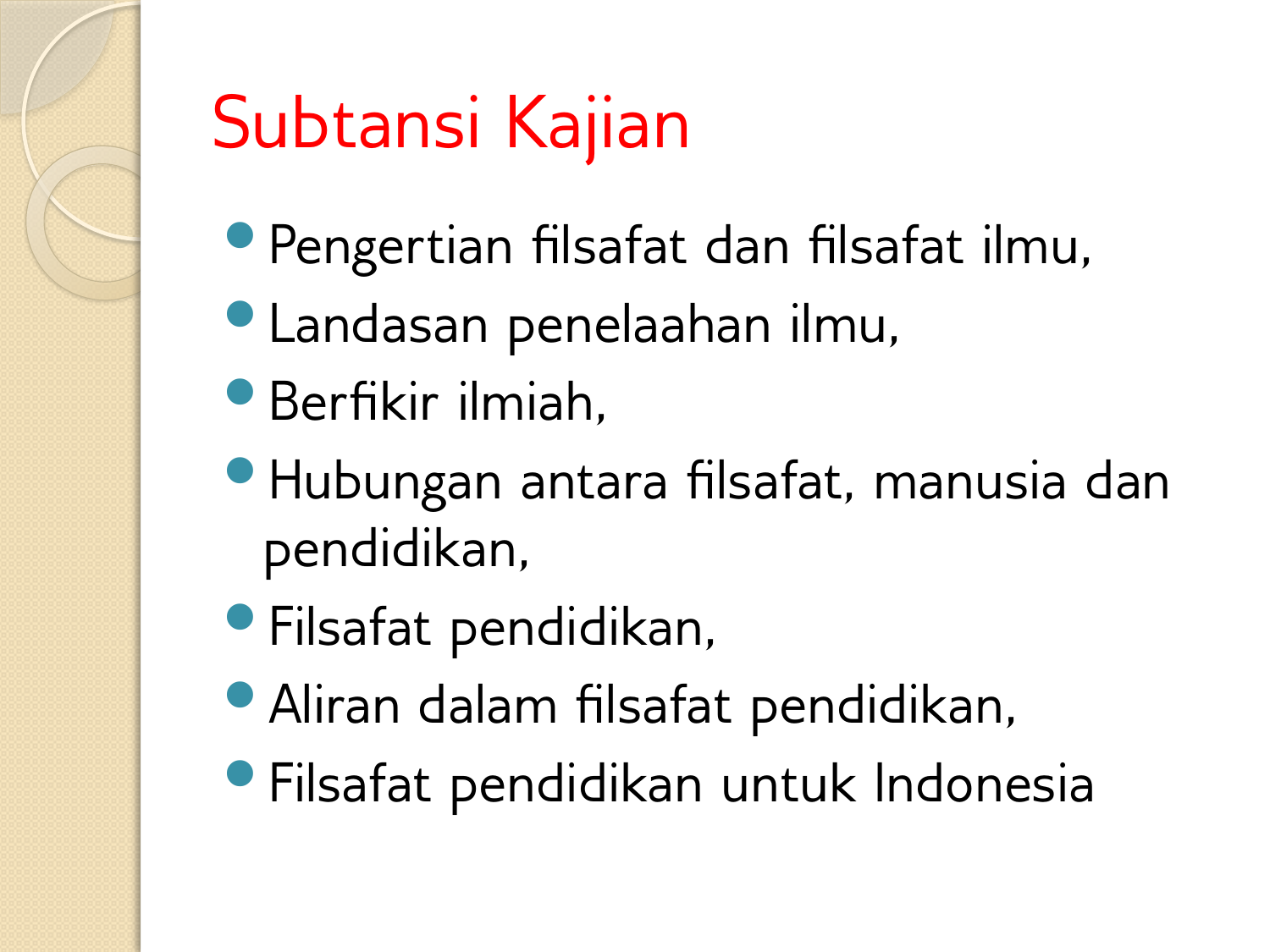

# Subtansi Kajian
Pengertian filsafat dan filsafat ilmu,
Landasan penelaahan ilmu,
Berfikir ilmiah,
Hubungan antara filsafat, manusia dan pendidikan,
Filsafat pendidikan,
Aliran dalam filsafat pendidikan,
Filsafat pendidikan untuk Indonesia